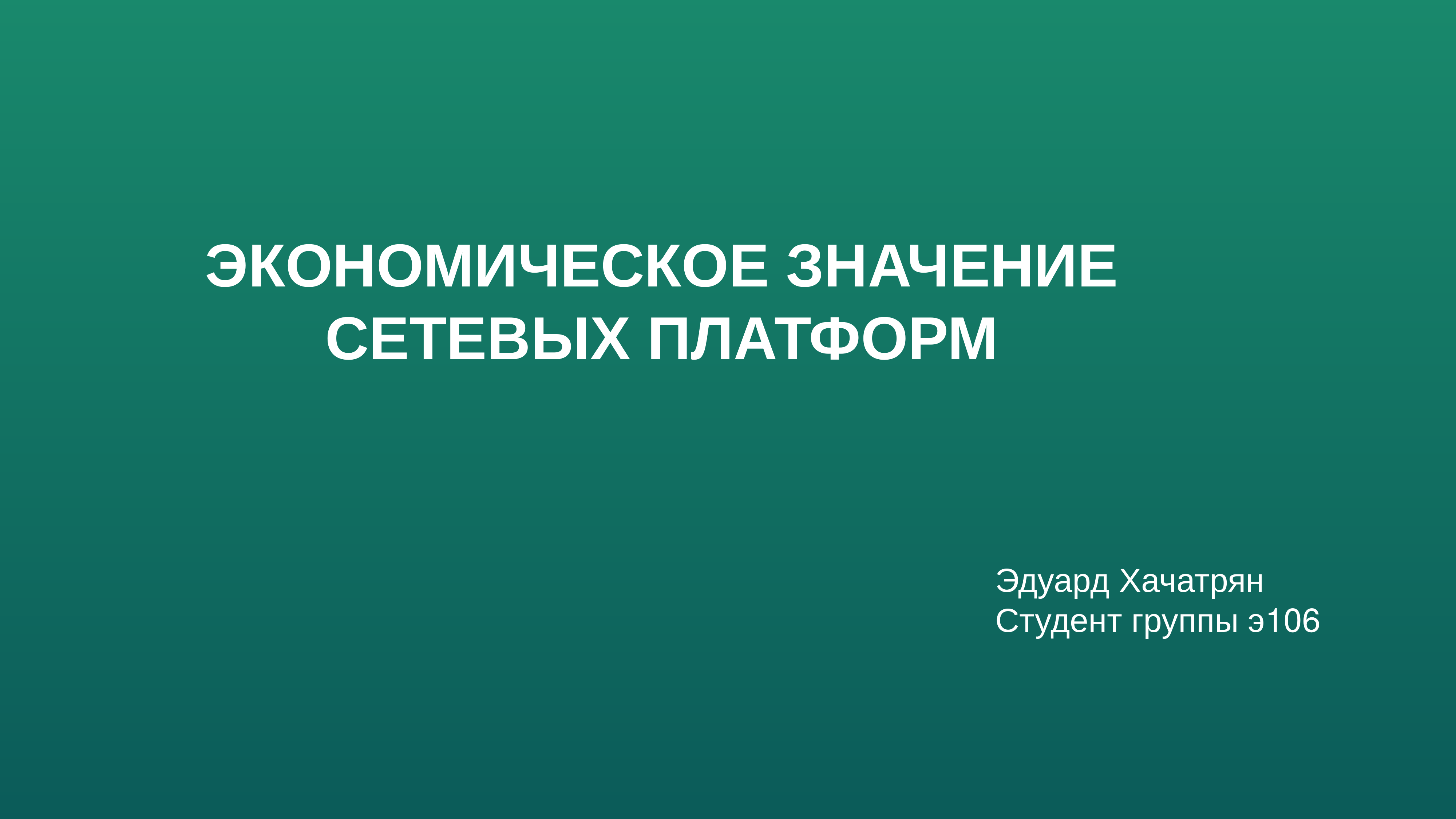

Экономическое значение сетевых платформ
Эдуард Хачатрян
Студент группы э106